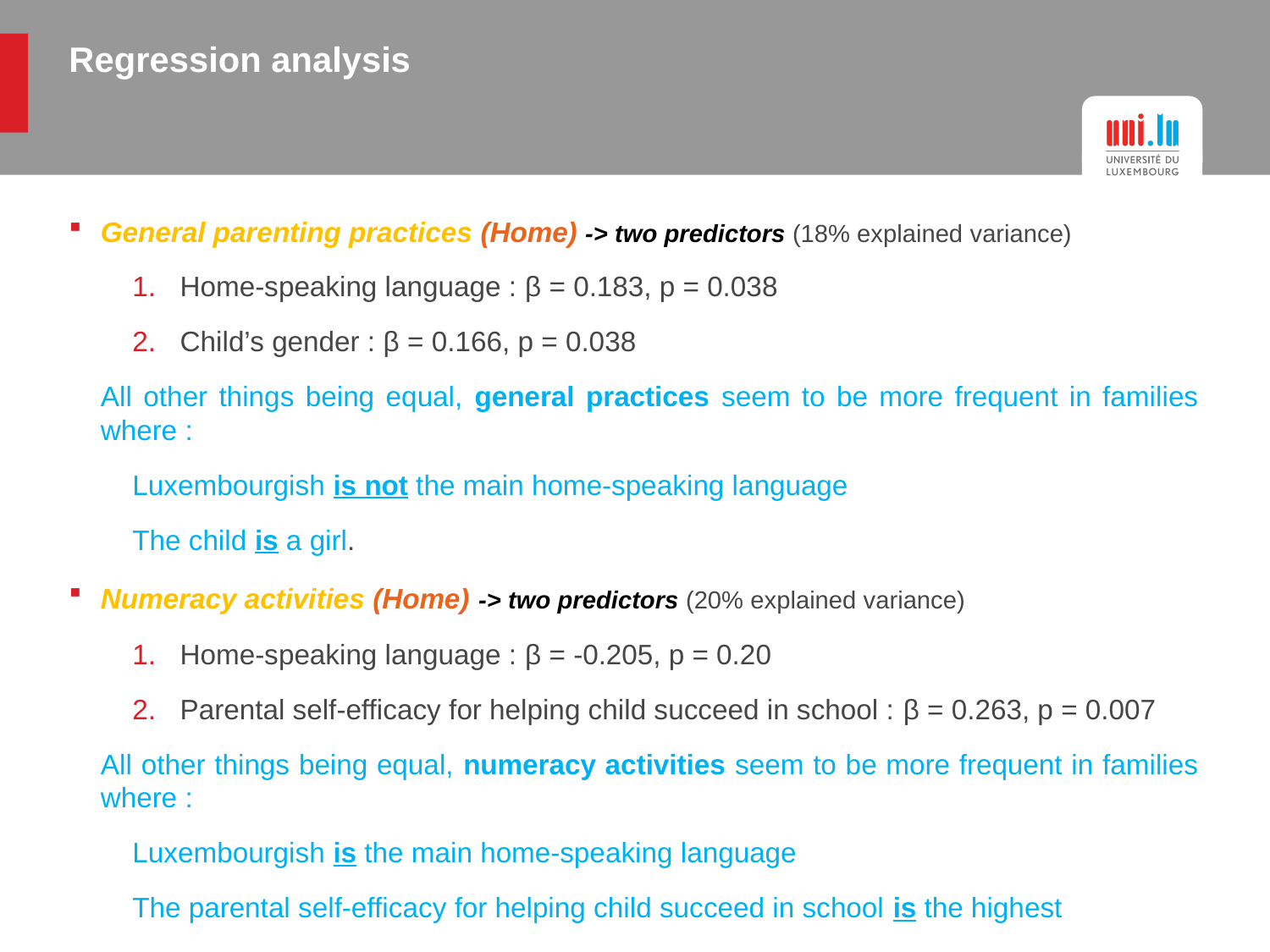

# Regression analysis
General parenting practices (Home) -> two predictors (18% explained variance)
Home-speaking language : β = 0.183, p = 0.038
Child’s gender : β = 0.166, p = 0.038
All other things being equal, general practices seem to be more frequent in families where :
Luxembourgish is not the main home-speaking language
The child is a girl.
Numeracy activities (Home) -> two predictors (20% explained variance)
Home-speaking language : β = -0.205, p = 0.20
Parental self-efficacy for helping child succeed in school : β = 0.263, p = 0.007
All other things being equal, numeracy activities seem to be more frequent in families where :
Luxembourgish is the main home-speaking language
The parental self-efficacy for helping child succeed in school is the highest